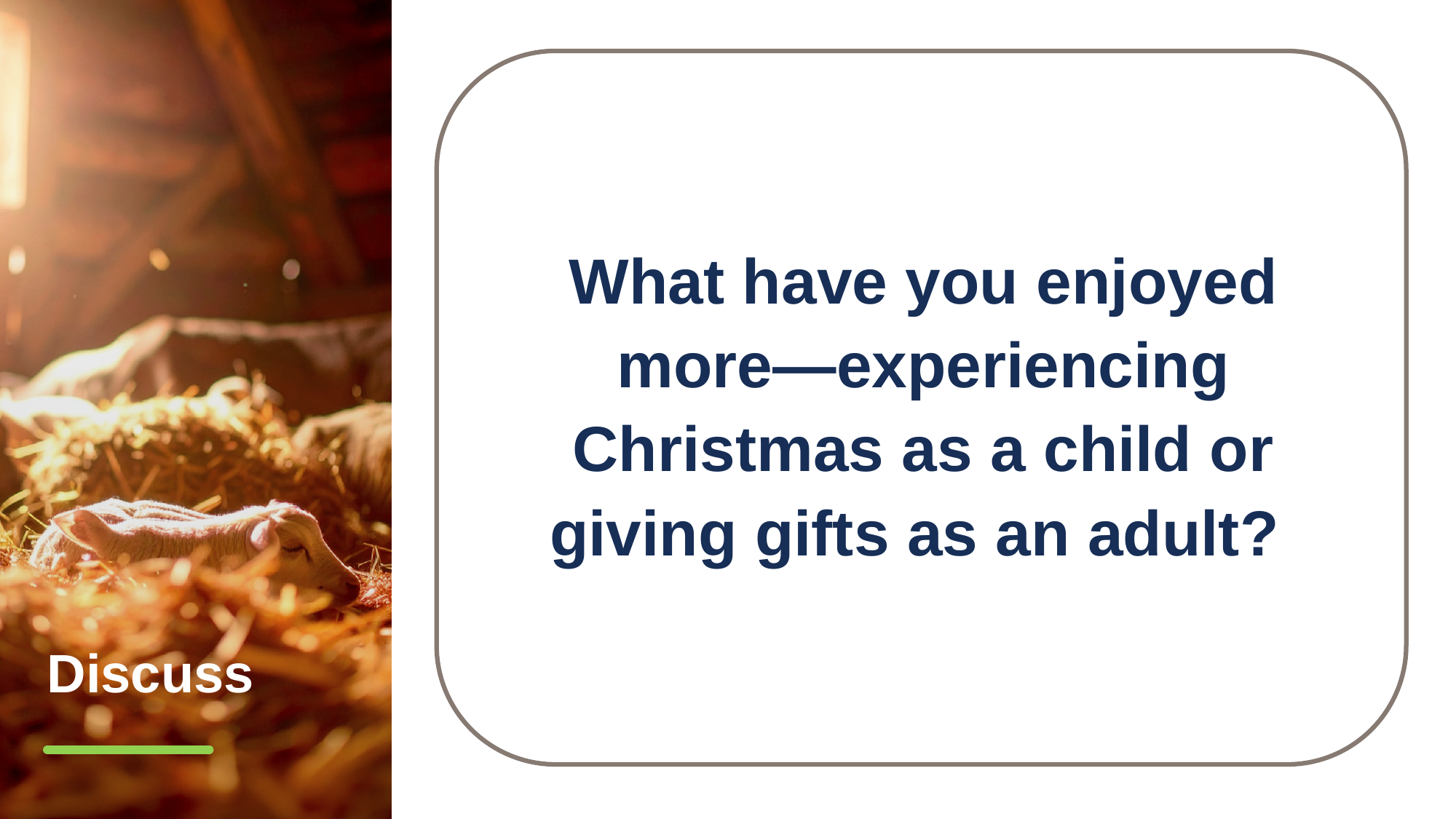

What have you enjoyed more—experiencing Christmas as a child or giving gifts as an adult?
# Discuss